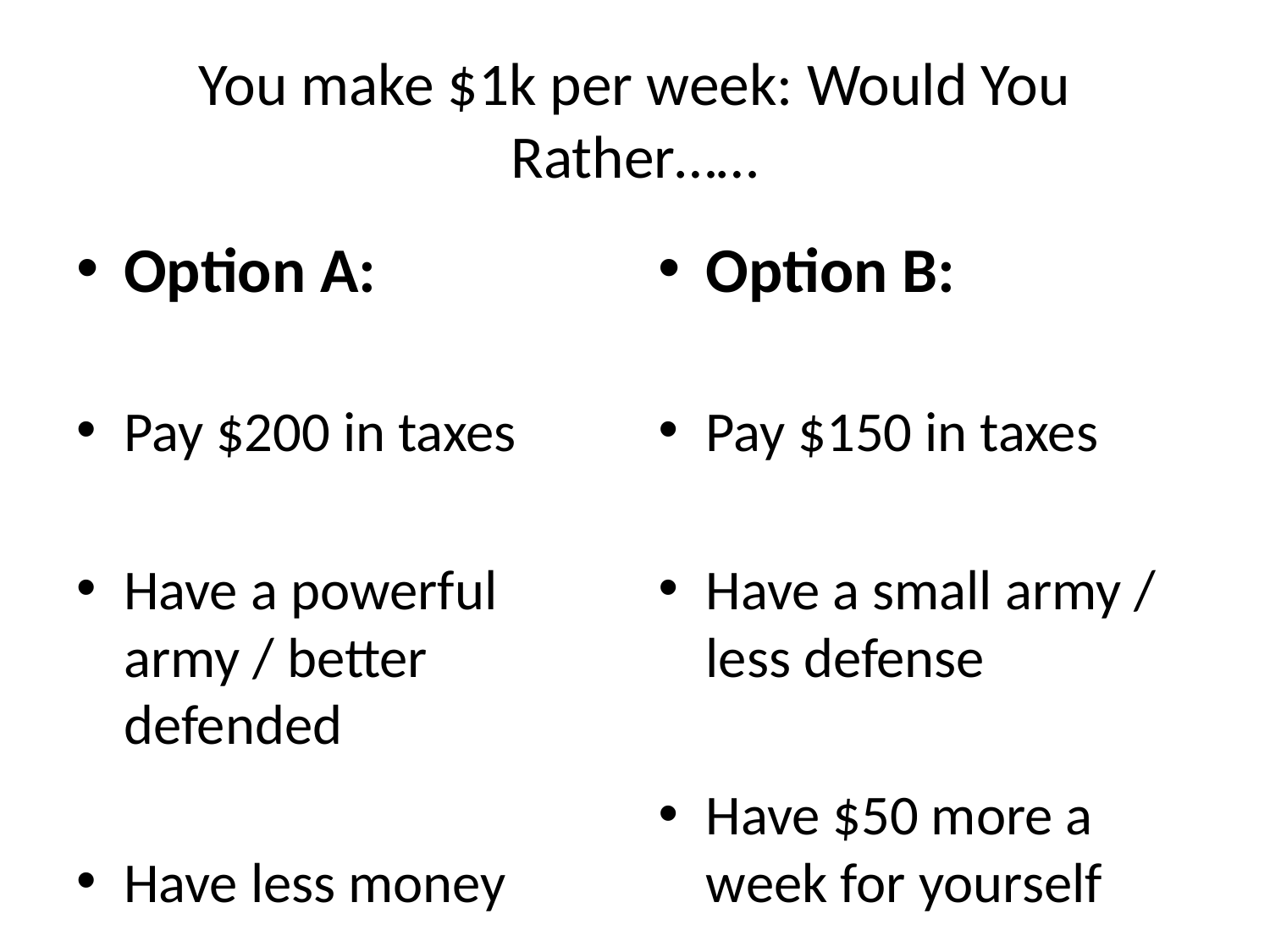

# You make $1k per week: Would You Rather……
Option A:

Pay $200 in taxes

Have a powerful army / better defended

Have less money
Option B:

Pay $150 in taxes

Have a small army / less defense

Have $50 more a week for yourself